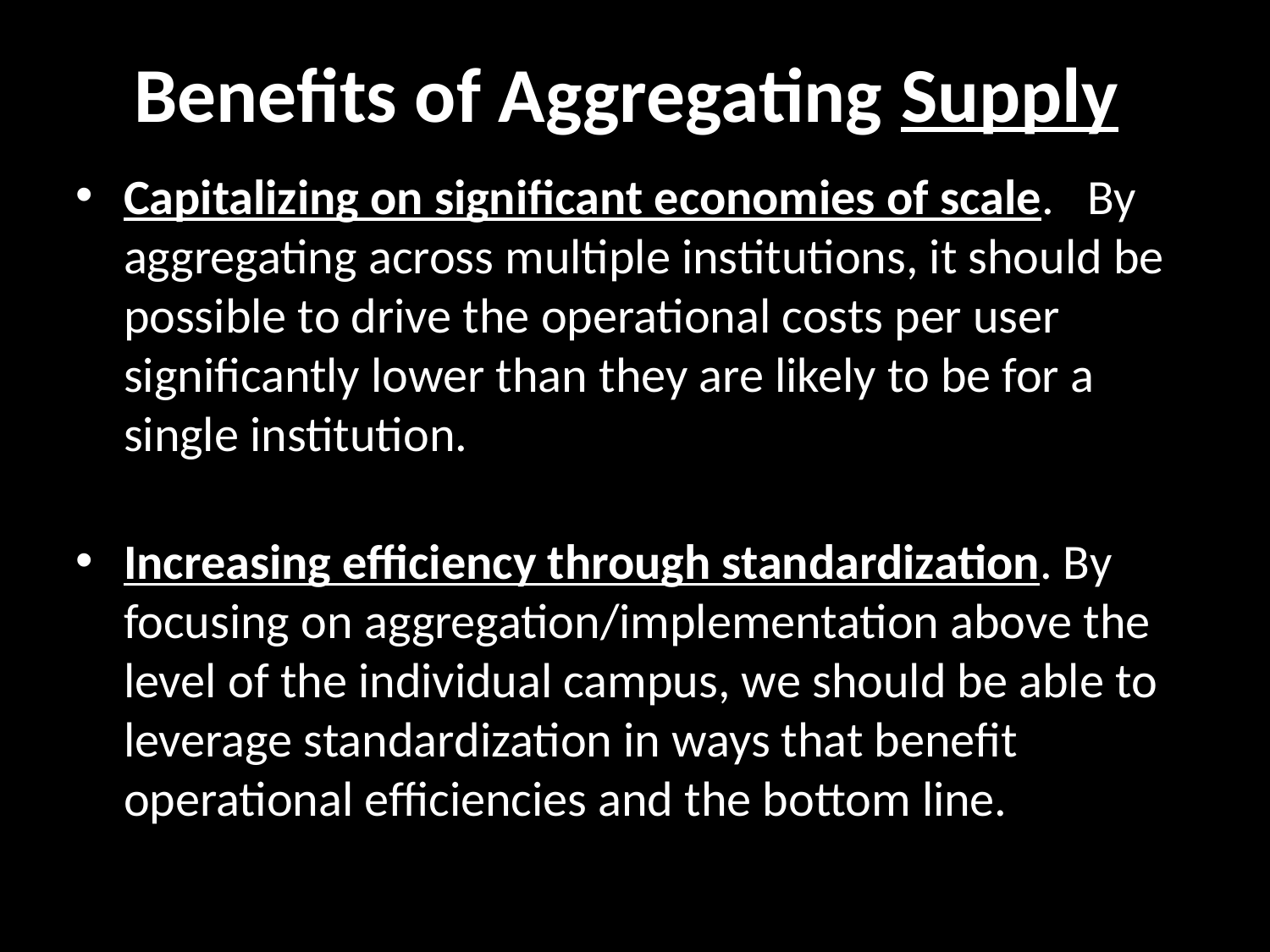

# Benefits of Aggregating Supply
Capitalizing on significant economies of scale.   By aggregating across multiple institutions, it should be possible to drive the operational costs per user significantly lower than they are likely to be for a single institution.
Increasing efficiency through standardization. By focusing on aggregation/implementation above the level of the individual campus, we should be able to leverage standardization in ways that benefit operational efficiencies and the bottom line.